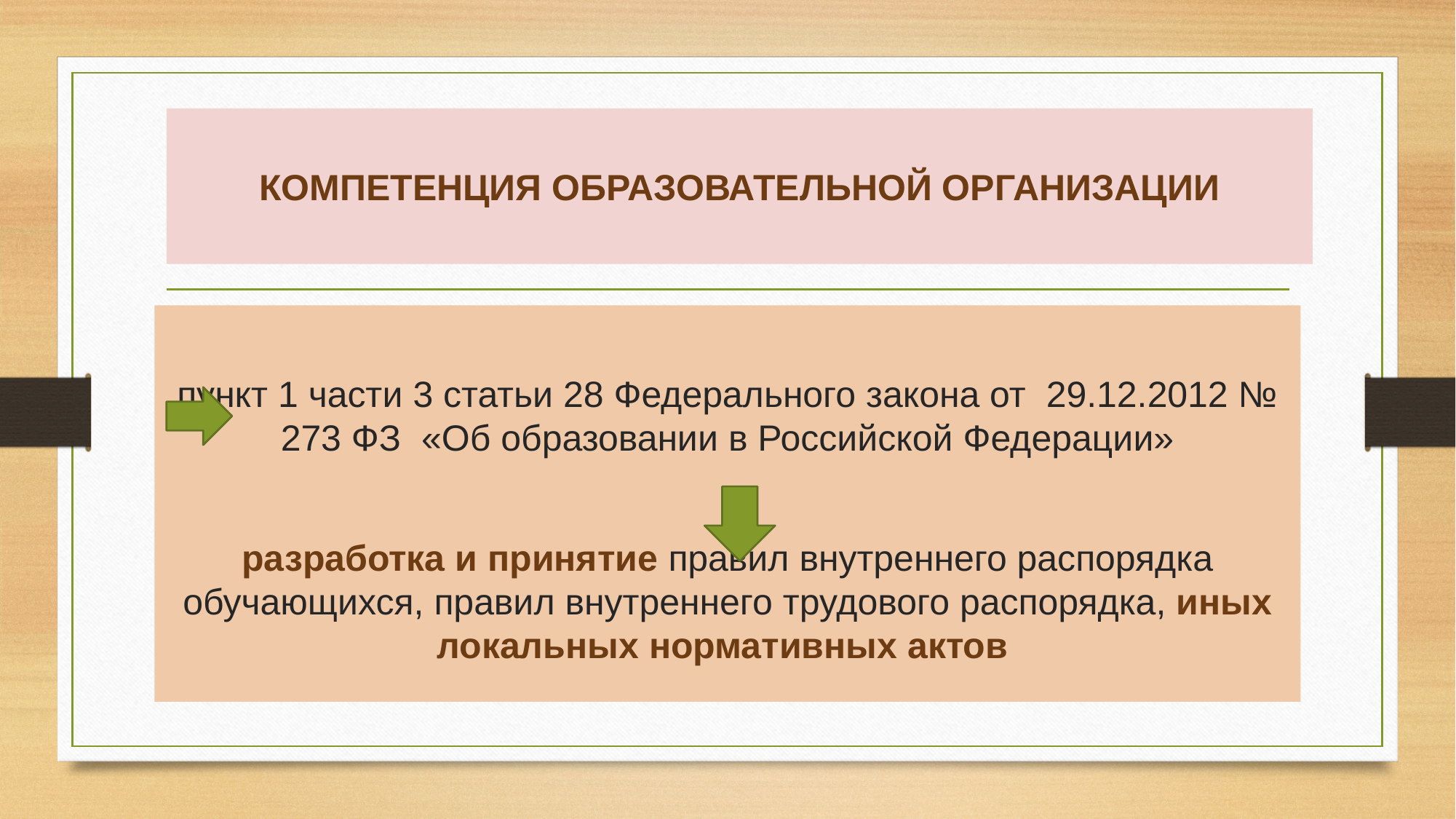

# КОМПЕТЕНЦИЯ ОБРАЗОВАТЕЛЬНОЙ ОРГАНИЗАЦИИ

пункт 1 части 3 статьи 28 Федерального закона от  29.12.2012 № 273 ФЗ  «Об образовании в Российской Федерации»

разработка и принятие правил внутреннего распорядка обучающихся, правил внутреннего трудового распорядка, иных локальных нормативных актов